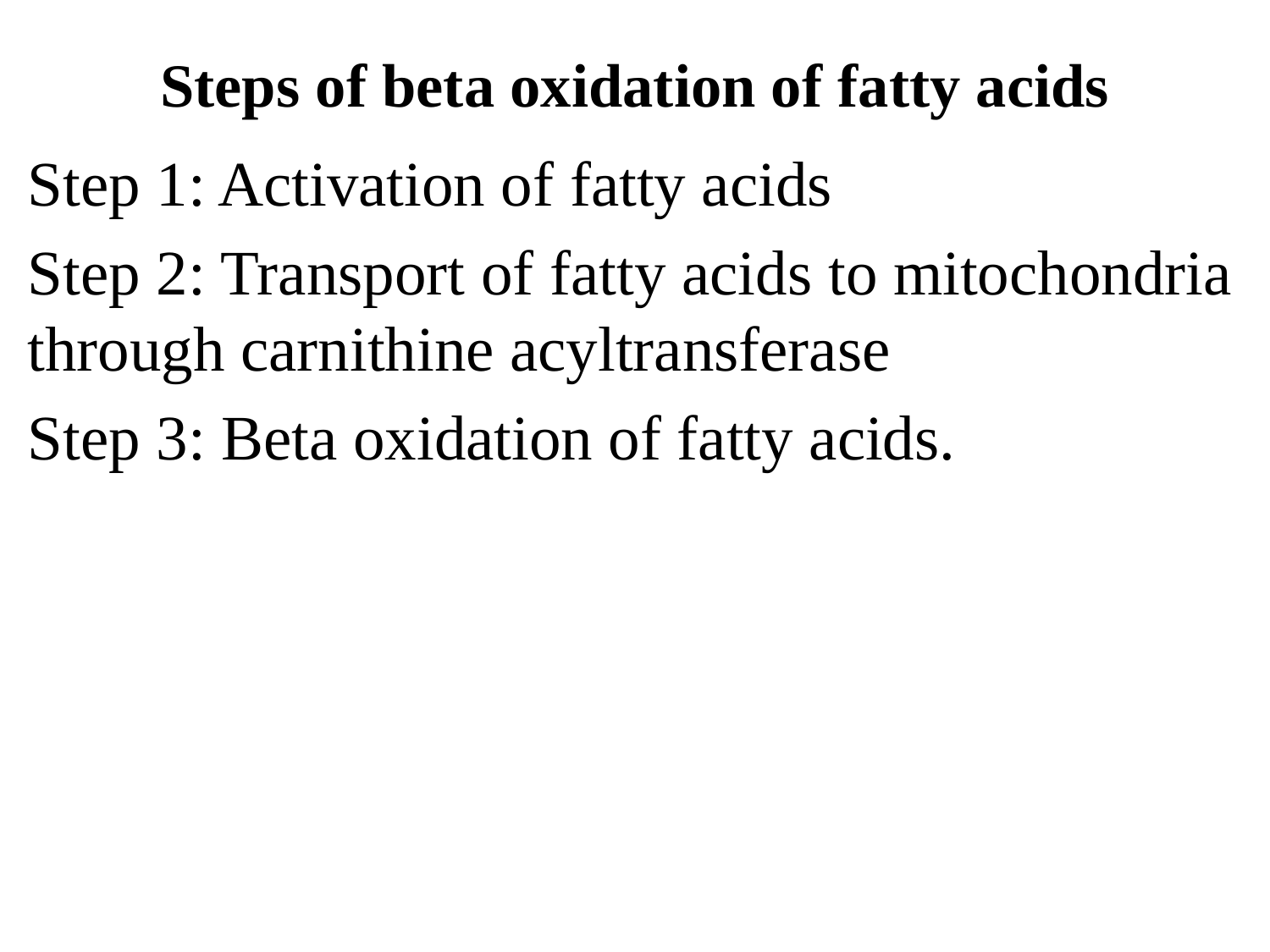

# Steps of beta oxidation of fatty acids
Step 1: Activation of fatty acids
Step 2: Transport of fatty acids to mitochondria through carnithine acyltransferase
Step 3: Beta oxidation of fatty acids.